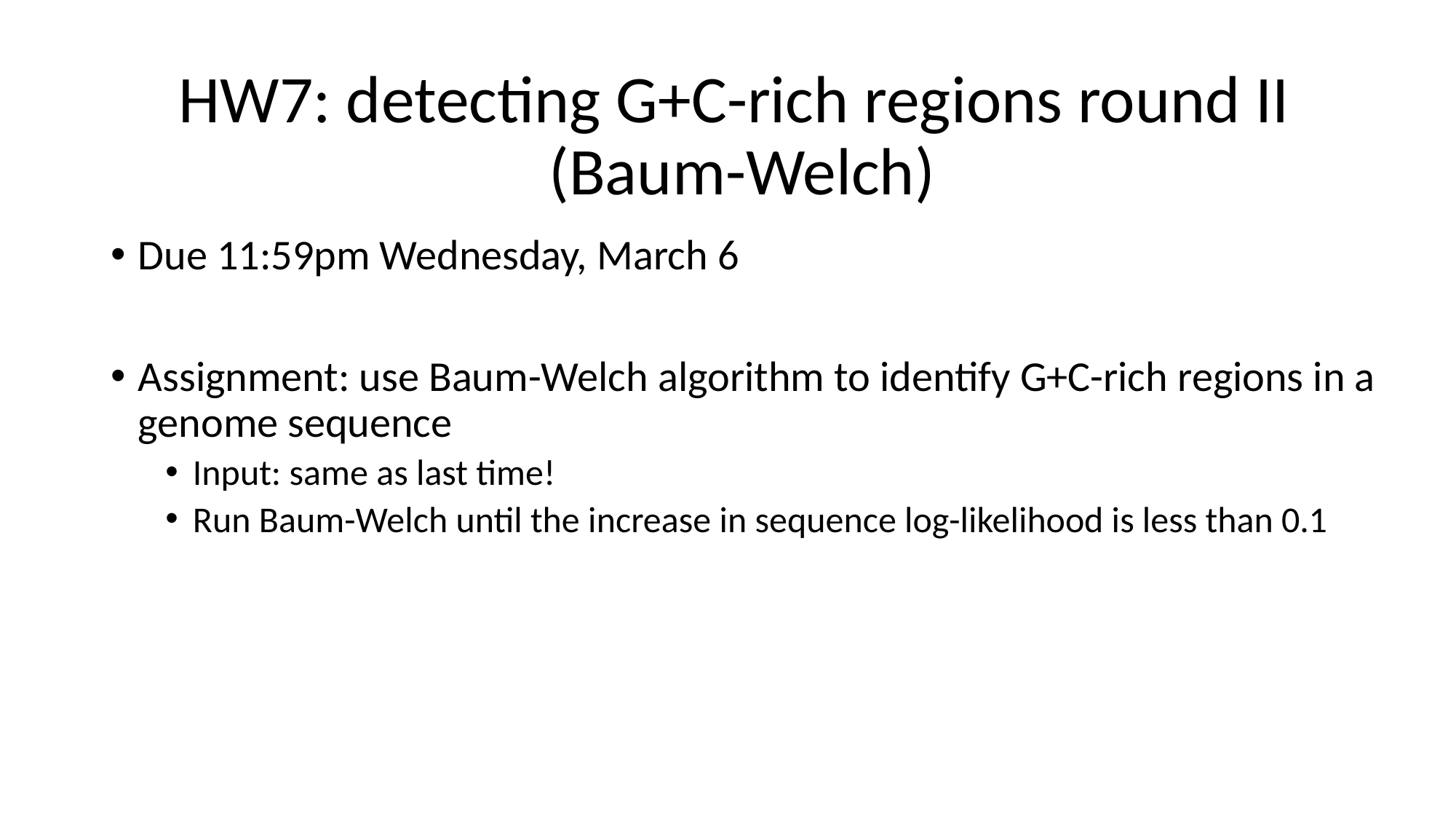

# HW7: detecting G+C-rich regions round II (Baum-Welch)
Due 11:59pm Wednesday, March 6

Assignment: use Baum-Welch algorithm to identify G+C-rich regions in a genome sequence
Input: same as last time!
Run Baum-Welch until the increase in sequence log-likelihood is less than 0.1